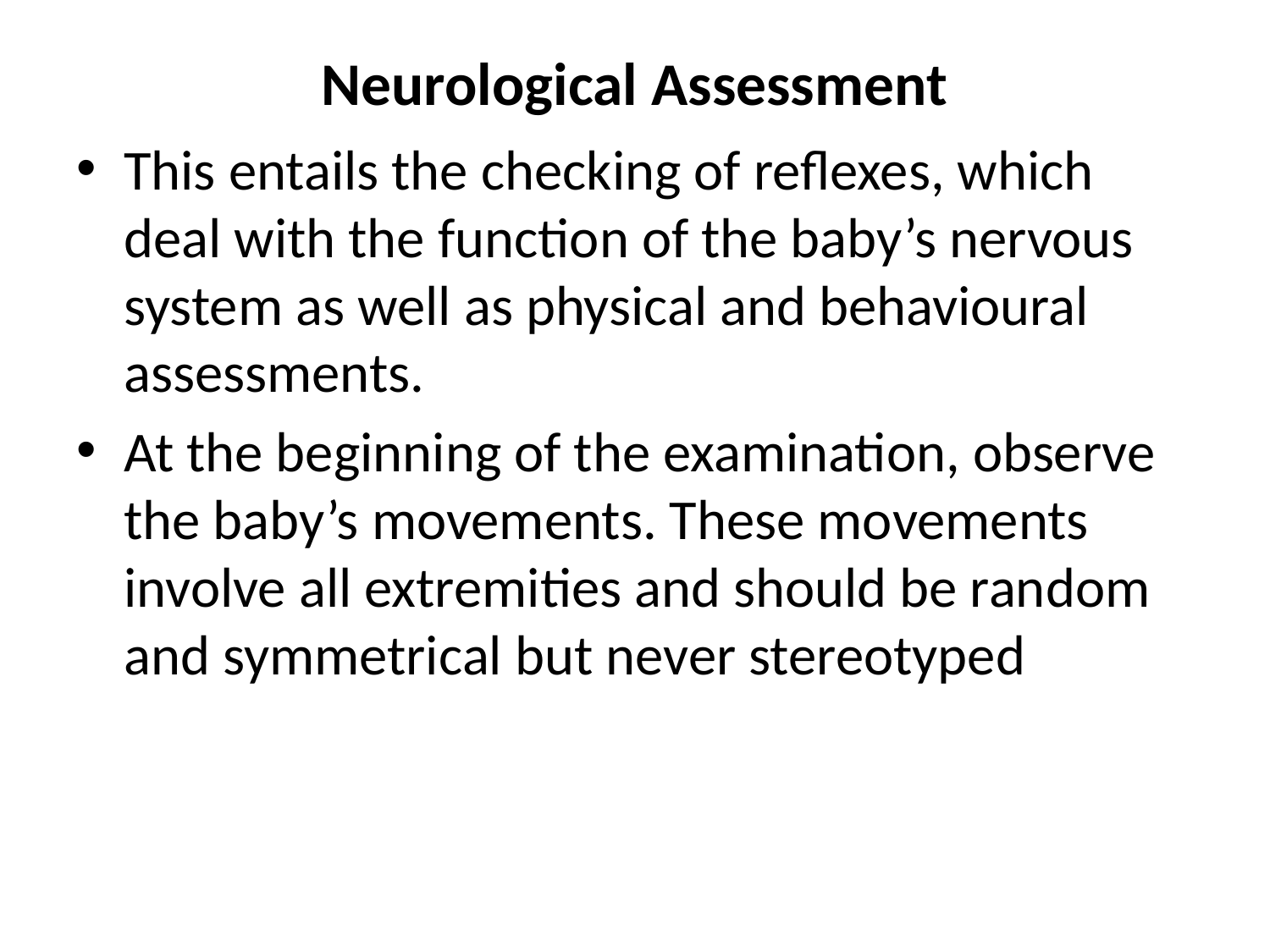

# Neurological Assessment
This entails the checking of reflexes, which deal with the function of the baby’s nervous system as well as physical and behavioural assessments.
At the beginning of the examination, observe the baby’s movements. These movements involve all extremities and should be random and symmetrical but never stereotyped